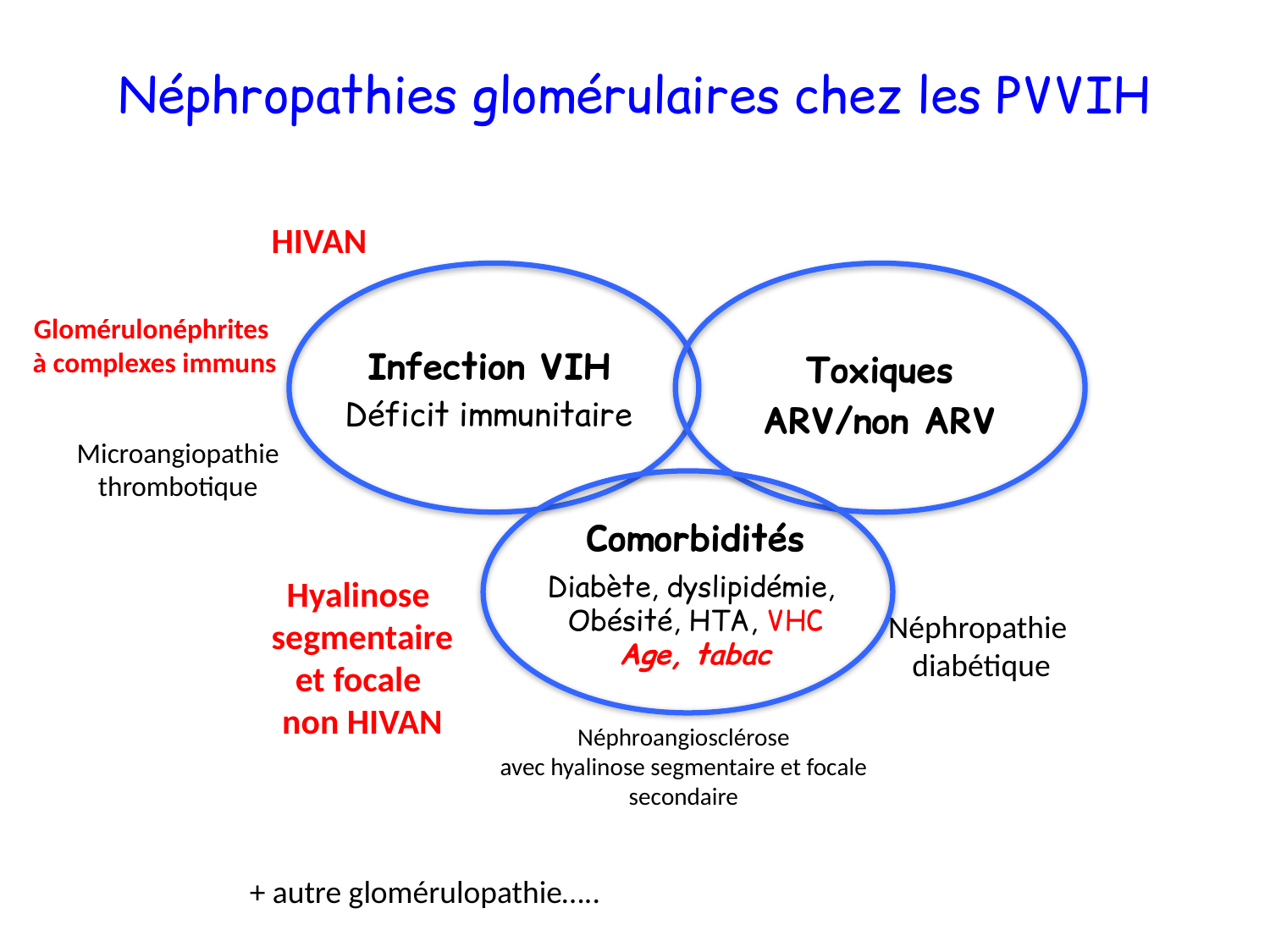

Néphropathies glomérulaires chez les PVVIH
HIVAN

Infection VIH
Déficit immunitaire
Toxiques
ARV/non ARV

Comorbidités
Diabète, dyslipidémie,
Obésité, HTA, VHC
Age, tabac
Glomérulonéphrites
 à complexes immuns
Microangiopathie
thrombotique
Hyalinose
segmentaire
et focale
non HIVAN
Néphropathie
diabétique
Néphroangiosclérose
avec hyalinose segmentaire et focale
secondaire
+ autre glomérulopathie…..